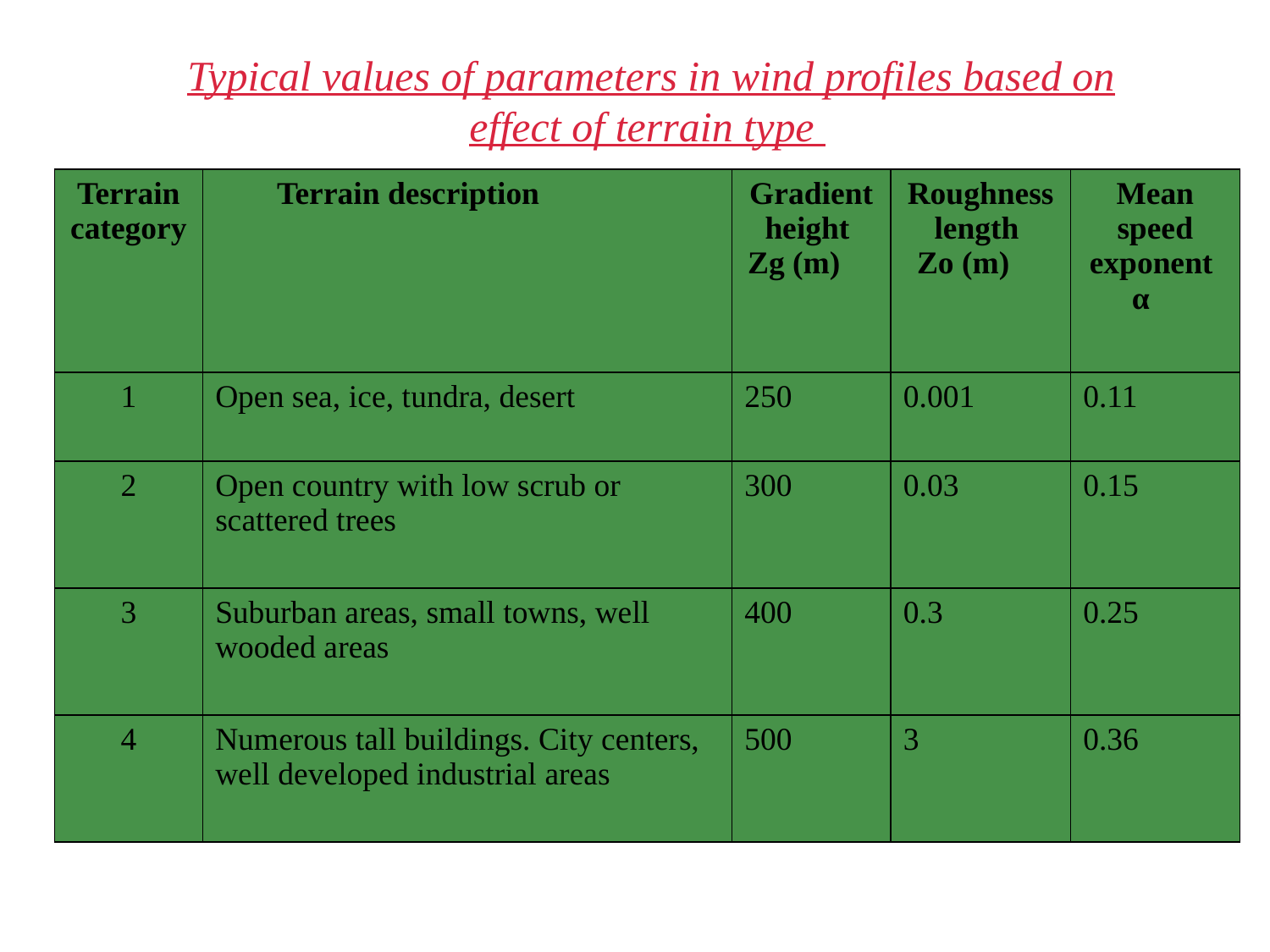

Typical values of parameters in wind profiles based on effect of terrain type
| Terrain category | Terrain description | Gradient height Zg (m) | Roughness length Zo (m) | Mean speed exponent α |
| --- | --- | --- | --- | --- |
| 1 | Open sea, ice, tundra, desert | 250 | 0.001 | 0.11 |
| 2 | Open country with low scrub or scattered trees | 300 | 0.03 | 0.15 |
| 3 | Suburban areas, small towns, well wooded areas | 400 | 0.3 | 0.25 |
| 4 | Numerous tall buildings. City centers, well developed industrial areas | 500 | 3 | 0.36 |